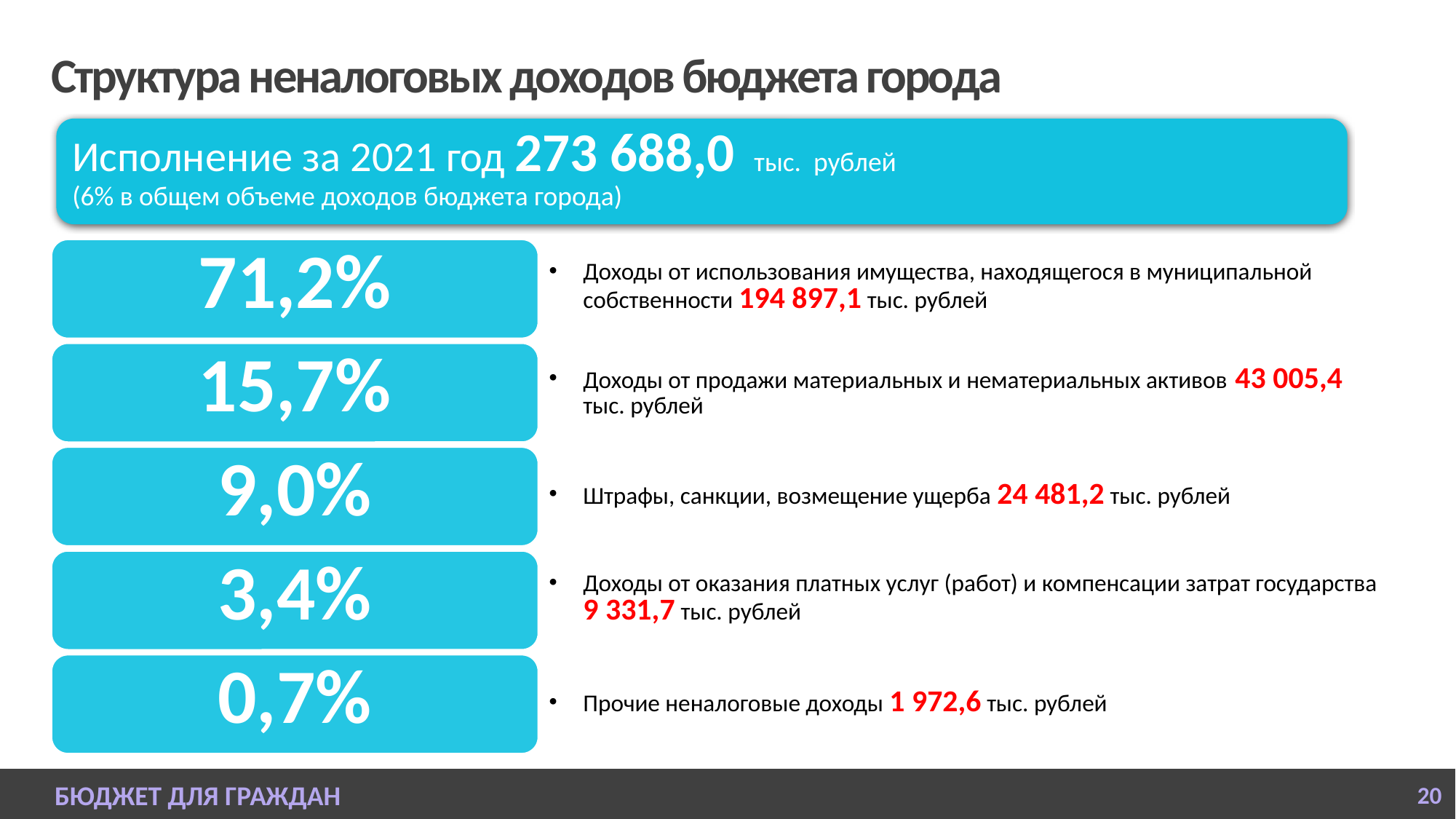

# Структура неналоговых доходов бюджета города
Исполнение за 2021 год 273 688,0  тыс.  рублей
(6% в общем объеме доходов бюджета города)
71,2%
Доходы от использования имущества, находящегося в муниципальной собственности 194 897,1 тыс. рублей
9,0%
Штрафы, санкции, возмещение ущерба 24 481,2 тыс. рублей
3,4%
Доходы от оказания платных услуг (работ) и компенсации затрат государства 9 331,7 тыс. рублей
0,7%
Прочие неналоговые доходы 1 972,6 тыс. рублей
Доходы от продажи материальных и нематериальных активов 43 005,4 тыс. рублей
15,7%
БЮДЖЕТ ДЛЯ ГРАЖДАН
20